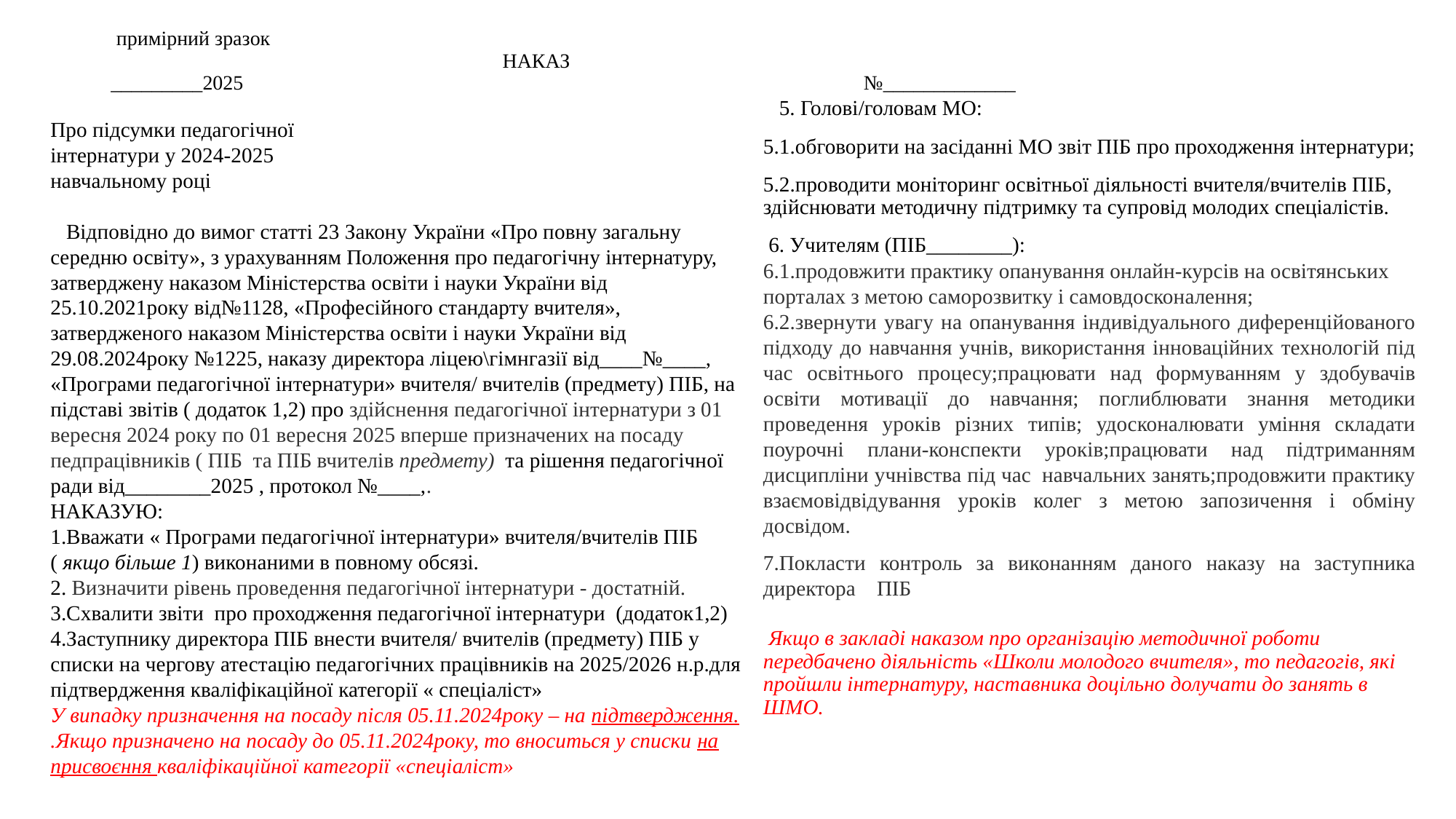

# примірний зразок НАКАЗ _________2025                                                                                                                          №_____________
   5. Голові/головам МО:
5.1.обговорити на засіданні МО звіт ПІБ про проходження інтернатури;
5.2.проводити моніторинг освітньої діяльності вчителя/вчителів ПІБ, здійснювати методичну підтримку та супровід молодих спеціалістів.
 6. Учителям (ПІБ________):
6.1.продовжити практику опанування онлайн-курсів на освітянських порталах з метою саморозвитку і самовдосконалення;
6.2.звернути увагу на опанування індивідуального диференційованого підходу до навчання учнів, використання інноваційних технологій під час освітнього процесу;працювати над формуванням у здобувачів освіти мотивації до навчання; поглиблювати знання методики проведення уроків різних типів; удосконалювати уміння складати поурочні плани-конспекти уроків;працювати над підтриманням дисципліни учнівства під час  навчальних занять;продовжити практику взаємовідвідування уроків колег з метою запозичення і обміну досвідом.
7.Покласти контроль за виконанням даного наказу на заступника директора    ПІБ
 Якщо в закладі наказом про організацію методичної роботи передбачено діяльність «Школи молодого вчителя», то педагогів, які пройшли інтернатуру, наставника доцільно долучати до занять в ШМО.
Про підсумки педагогічної
інтернатури у 2024-2025
навчальному році

   Відповідно до вимог статті 23 Закону України «Про повну загальну середню освіту», з урахуванням Положення про педагогічну інтернатуру, затверджену наказом Міністерства освіти і науки України від 25.10.2021року від№1128, «Професійного стандарту вчителя», затвердженого наказом Міністерства освіти і науки України від 29.08.2024року №1225, наказу директора ліцею\гімнгазії від____№____, «Програми педагогічної інтернатури» вчителя/ вчителів (предмету) ПІБ, на підставі звітів ( додаток 1,2) про здійснення педагогічної інтернатури з 01 вересня 2024 року по 01 вересня 2025 вперше призначених на посаду педпрацівників ( ПІБ  та ПІБ вчителів предмету)  та рішення педагогічної ради від________2025 , протокол №____,.
НАКАЗУЮ:
1.Вважати « Програми педагогічної інтернатури» вчителя/вчителів ПІБ ( якщо більше 1) виконаними в повному обсязі.
2. Визначити рівень проведення педагогічної інтернатури - достатній.
3.Схвалити звіти  про проходження педагогічної інтернатури  (додаток1,2)
4.Заступнику директора ПІБ внести вчителя/ вчителів (предмету) ПІБ у списки на чергову атестацію педагогічних працівників на 2025/2026 н.р.для підтвердження кваліфікаційної категорії « спеціаліст»
У випадку призначення на посаду після 05.11.2024року – на підтвердження.
.Якщо призначено на посаду до 05.11.2024року, то вноситься у списки на присвоєння кваліфікаційної категорії «спеціаліст»